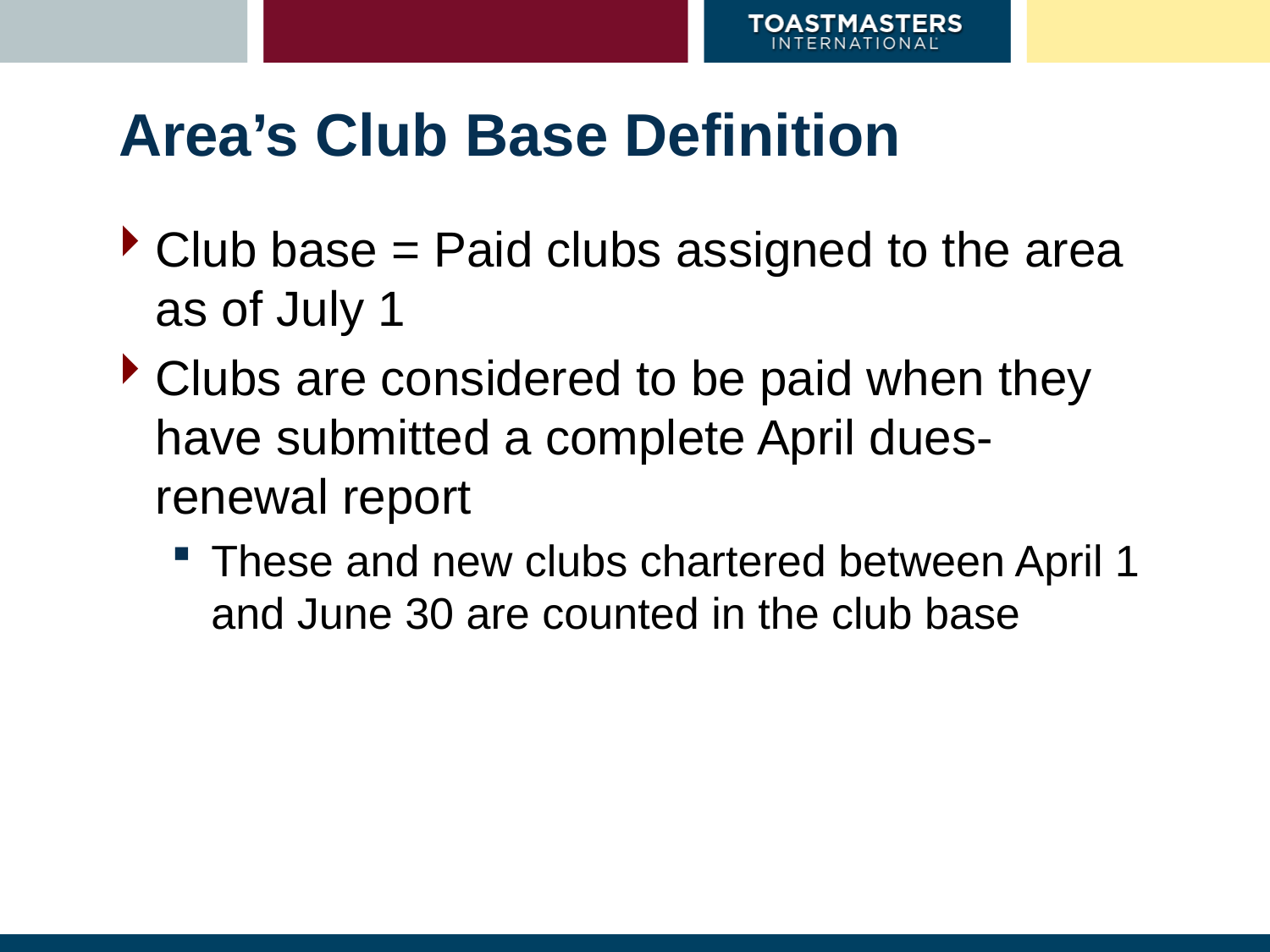

# Area’s Club Base Definition
Club base = Paid clubs assigned to the area as of July 1
Clubs are considered to be paid when they have submitted a complete April dues-renewal report
These and new clubs chartered between April 1 and June 30 are counted in the club base